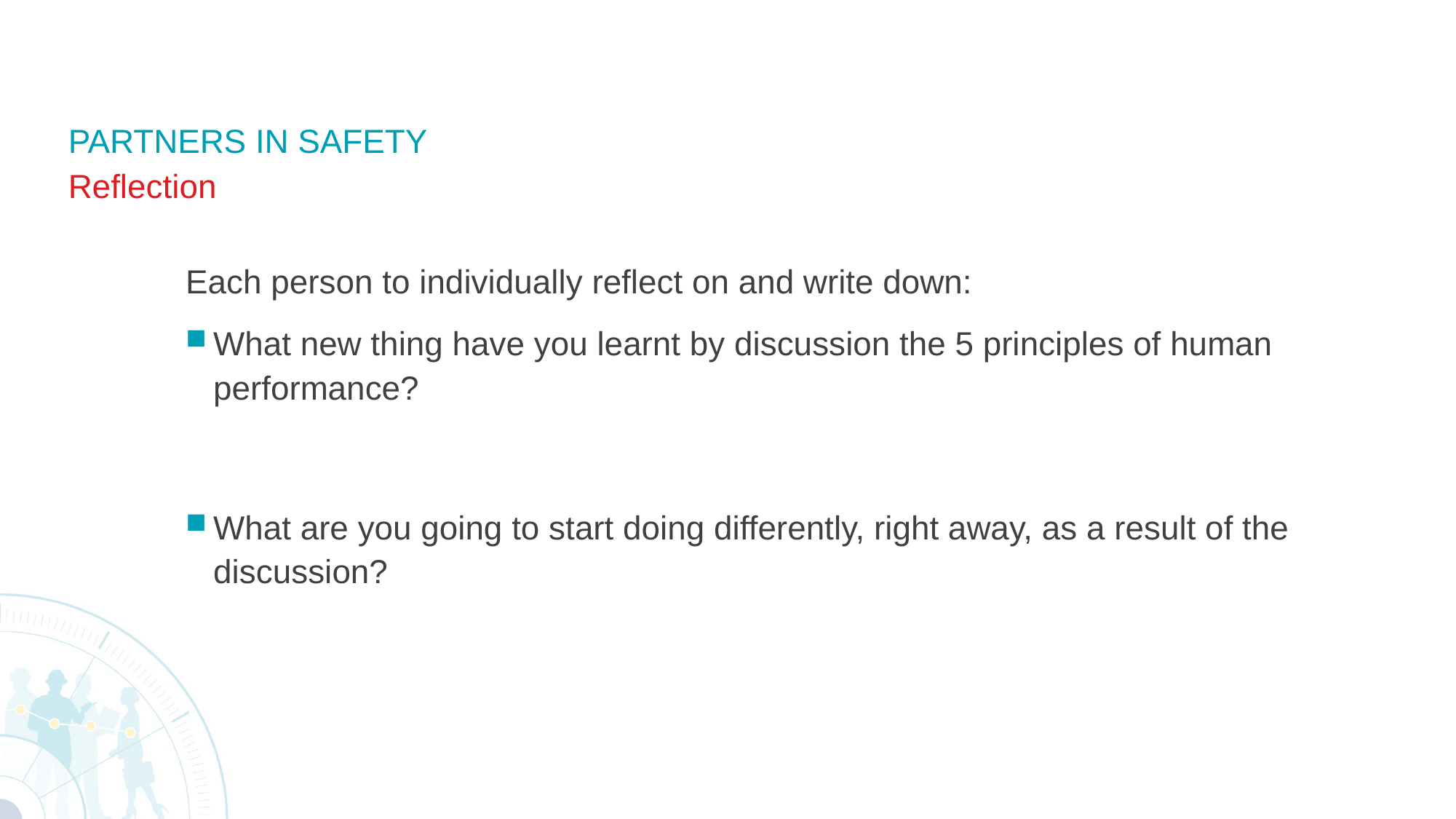

# PARTNERS IN SAFETY
Reflection
Each person to individually reflect on and write down:
What new thing have you learnt by discussion the 5 principles of human performance?

What are you going to start doing differently, right away, as a result of the discussion?